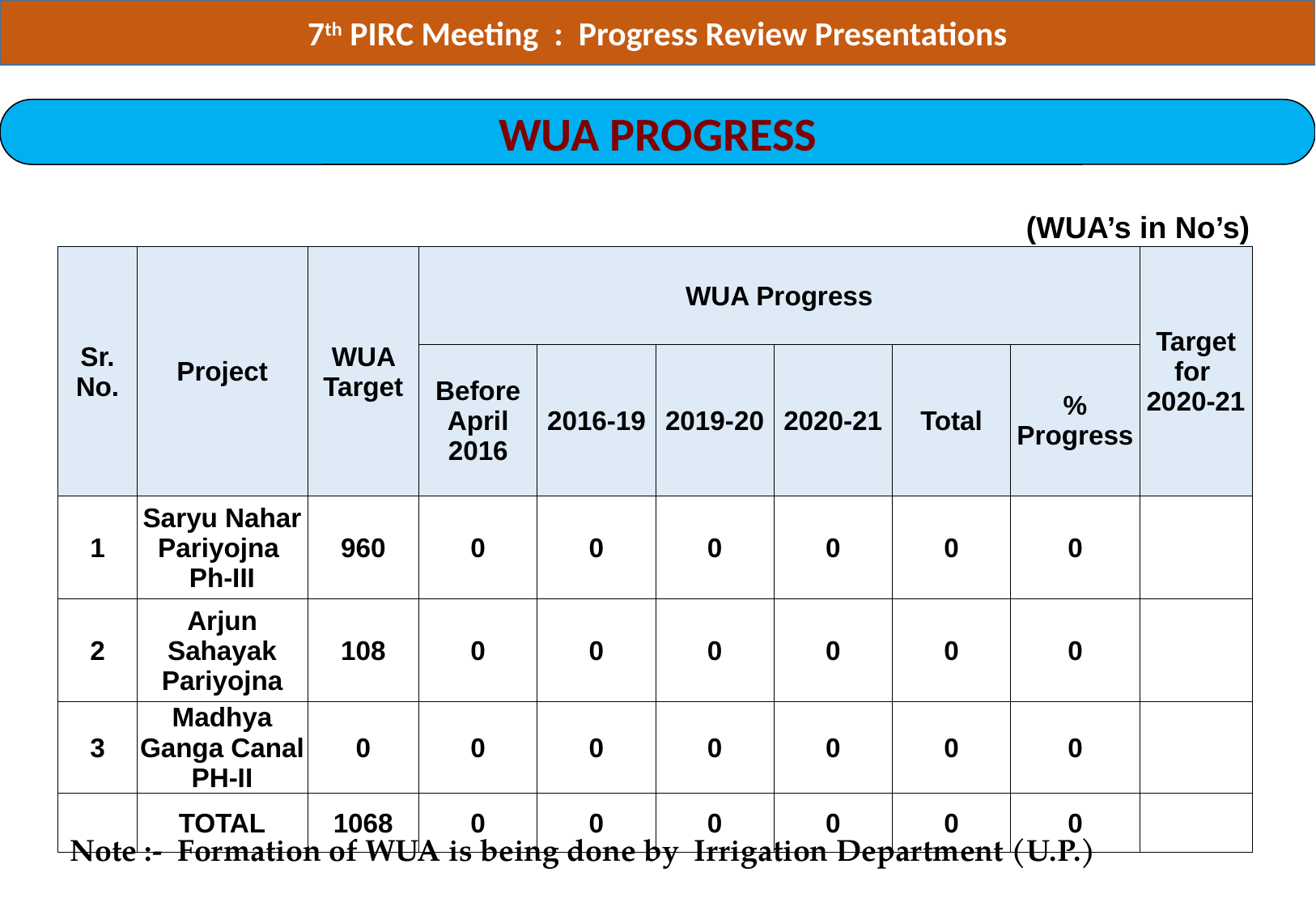

7th PIRC Meeting  :  Progress Review Presentations
WUA PROGRESS
(WUA’s in No’s)
| Sr. No. | Project | WUA Target | WUA Progress |  |  |  |  |  | Target for 2020-21 |
| --- | --- | --- | --- | --- | --- | --- | --- | --- | --- |
|  |  |  | Before April 2016 | 2016-19 | 2019-20 | 2020-21 | Total | % Progress |  |
| 1 | Saryu Nahar Pariyojna Ph-III | 960 | 0 | 0 | 0 | 0 | 0 | 0 |  |
| 2 | Arjun Sahayak Pariyojna | 108 | 0 | 0 | 0 | 0 | 0 | 0 |  |
| 3 | Madhya Ganga Canal PH-II | 0 | 0 | 0 | 0 | 0 | 0 | 0 |  |
|  | TOTAL | 1068 | 0 | 0 | 0 | 0 | 0 | 0 |  |
Note :-  Formation of WUA is being done by  Irrigation Department (U.P.)